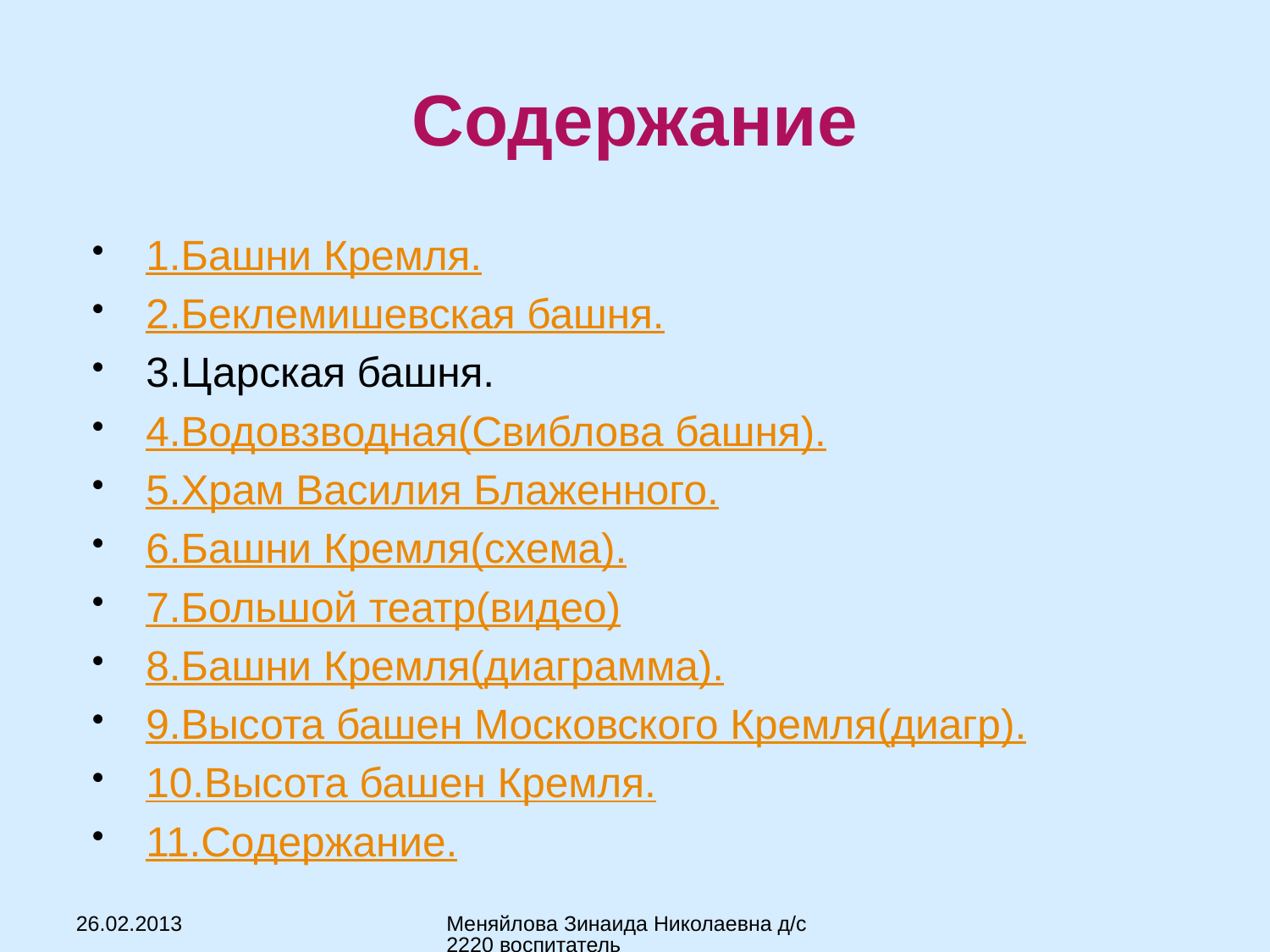

# Содержание
1.Башни Кремля.
2.Беклемишевская башня.
3.Царская башня.
4.Водовзводная(Свиблова башня).
5.Храм Василия Блаженного.
6.Башни Кремля(схема).
7.Большой театр(видео)
8.Башни Кремля(диаграмма).
9.Высота башен Московского Кремля(диагр).
10.Высота башен Кремля.
11.Содержание.
26.02.2013
Меняйлова Зинаида Николаевна д/с 2220 воспитатель